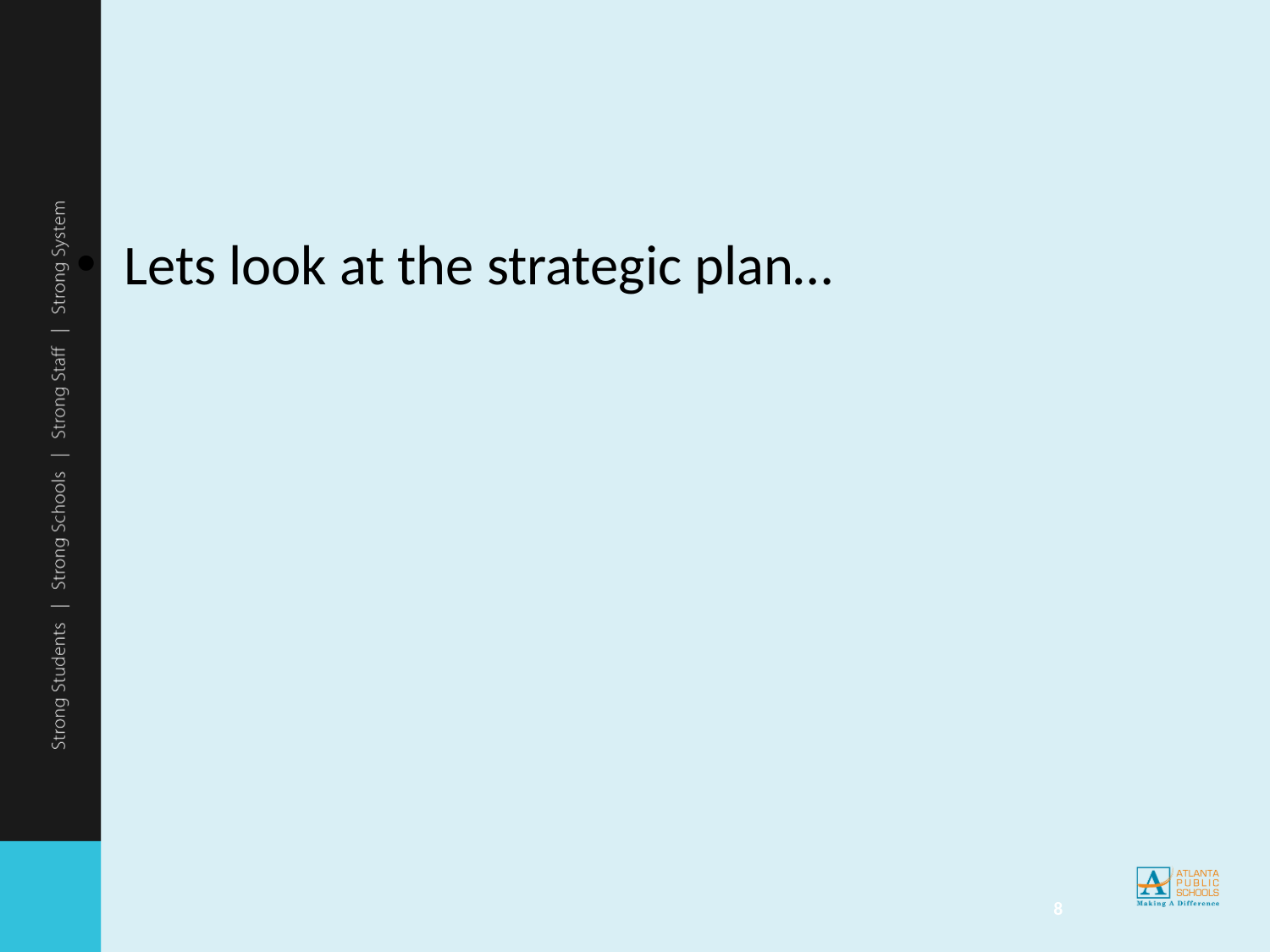

#
Lets look at the strategic plan…
8